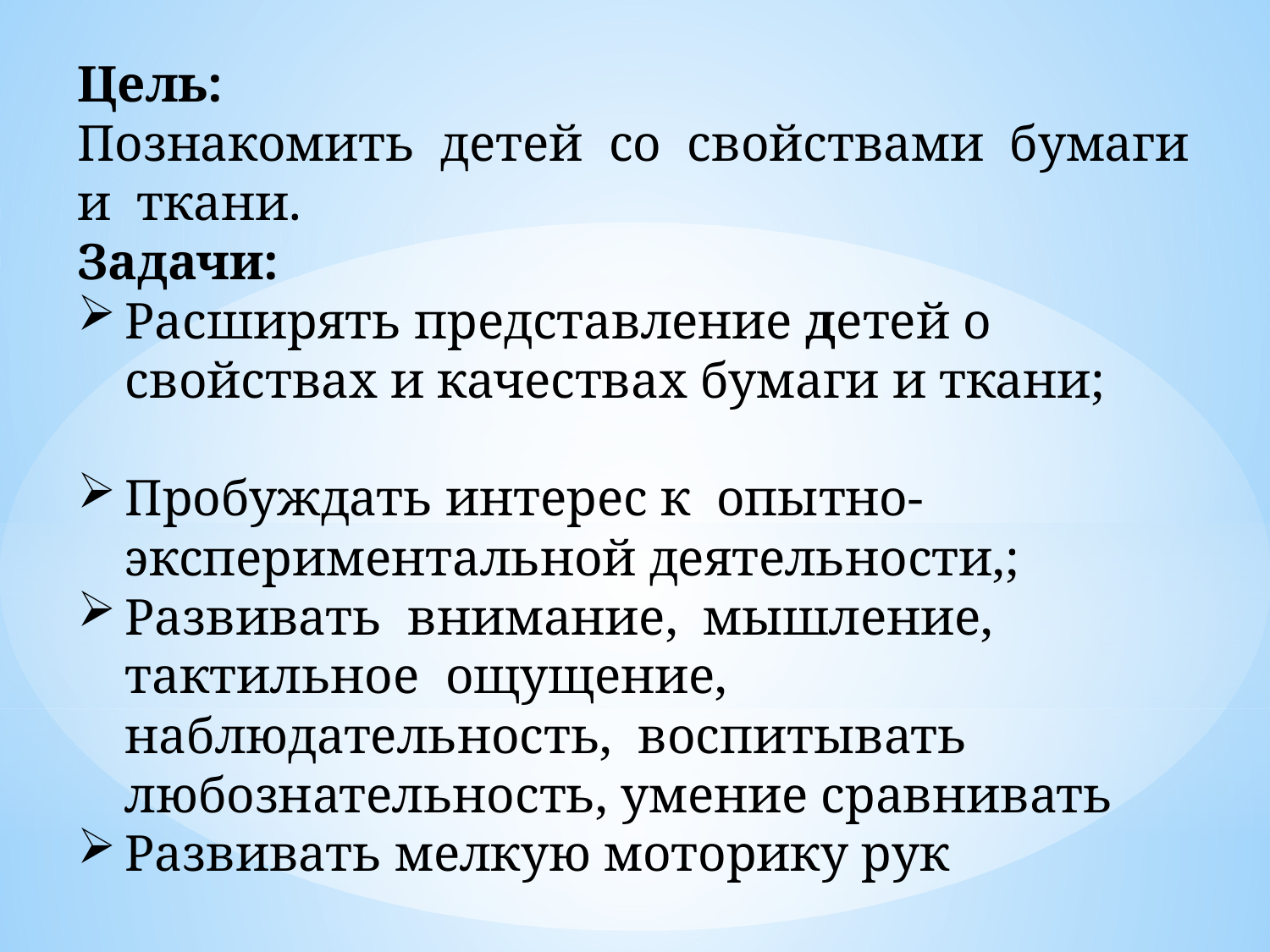

Цель:
Познакомить  детей  со  свойствами  бумаги  и  ткани.
Задачи:
Расширять представление детей о свойствах и качествах бумаги и ткани;
Пробуждать интерес к  опытно-экспериментальной деятельности,;
Развивать  внимание,  мышление,  тактильное  ощущение, наблюдательность,  воспитывать  любознательность, умение сравнивать
Развивать мелкую моторику рук